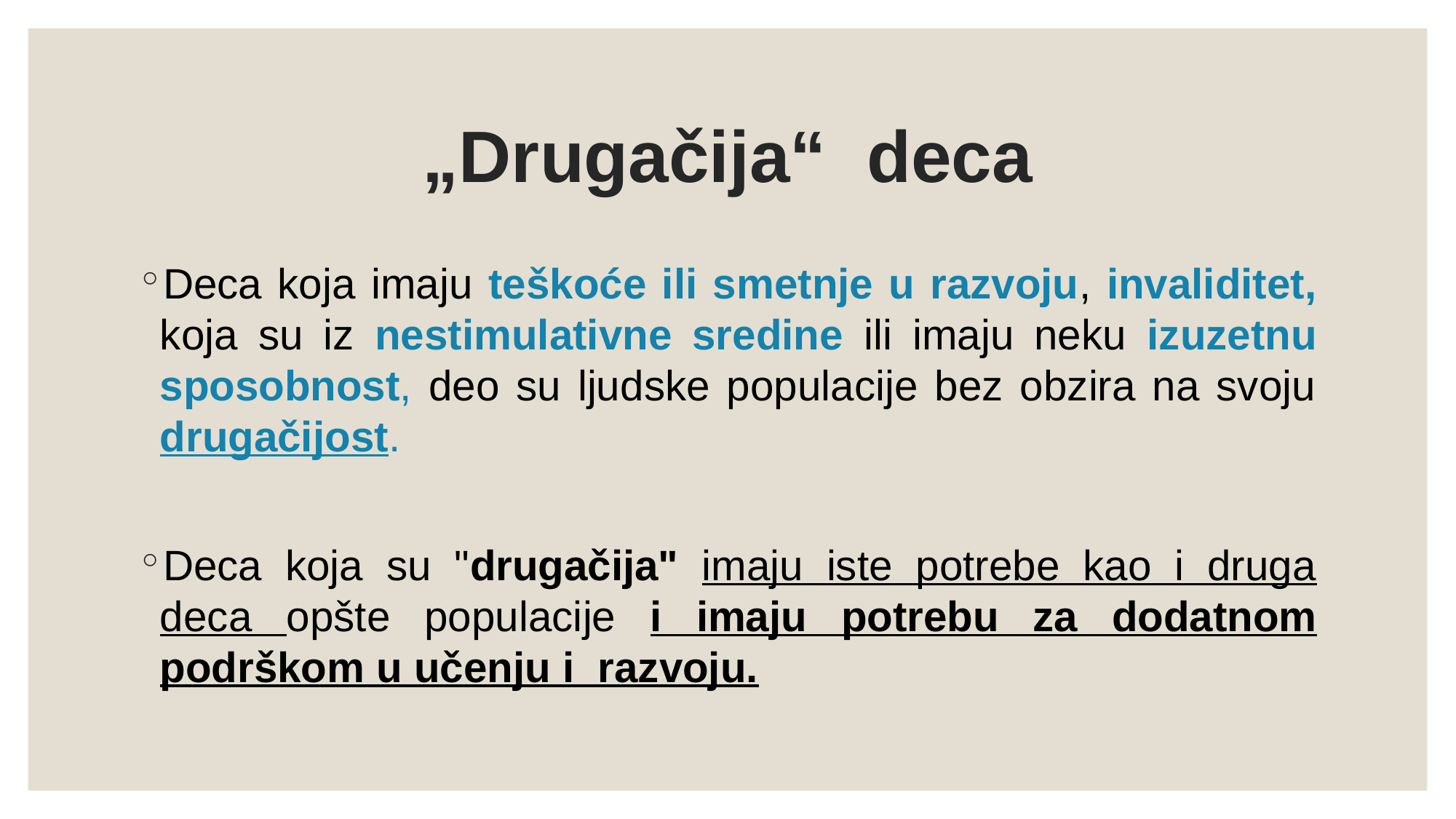

# „Drugačija“  deca
Deca koja imaju teškoće ili smetnje u razvoju, invaliditet, koja su iz nestimulativne sredine ili imaju neku izuzetnu sposobnost, deo su ljudske populacije bez obzira na svoju drugačijost.

Deca koja su "drugačija" imaju iste potrebe kao i druga deca opšte populacije i imaju potrebu za dodatnom podrškom u učenju i  razvoju.